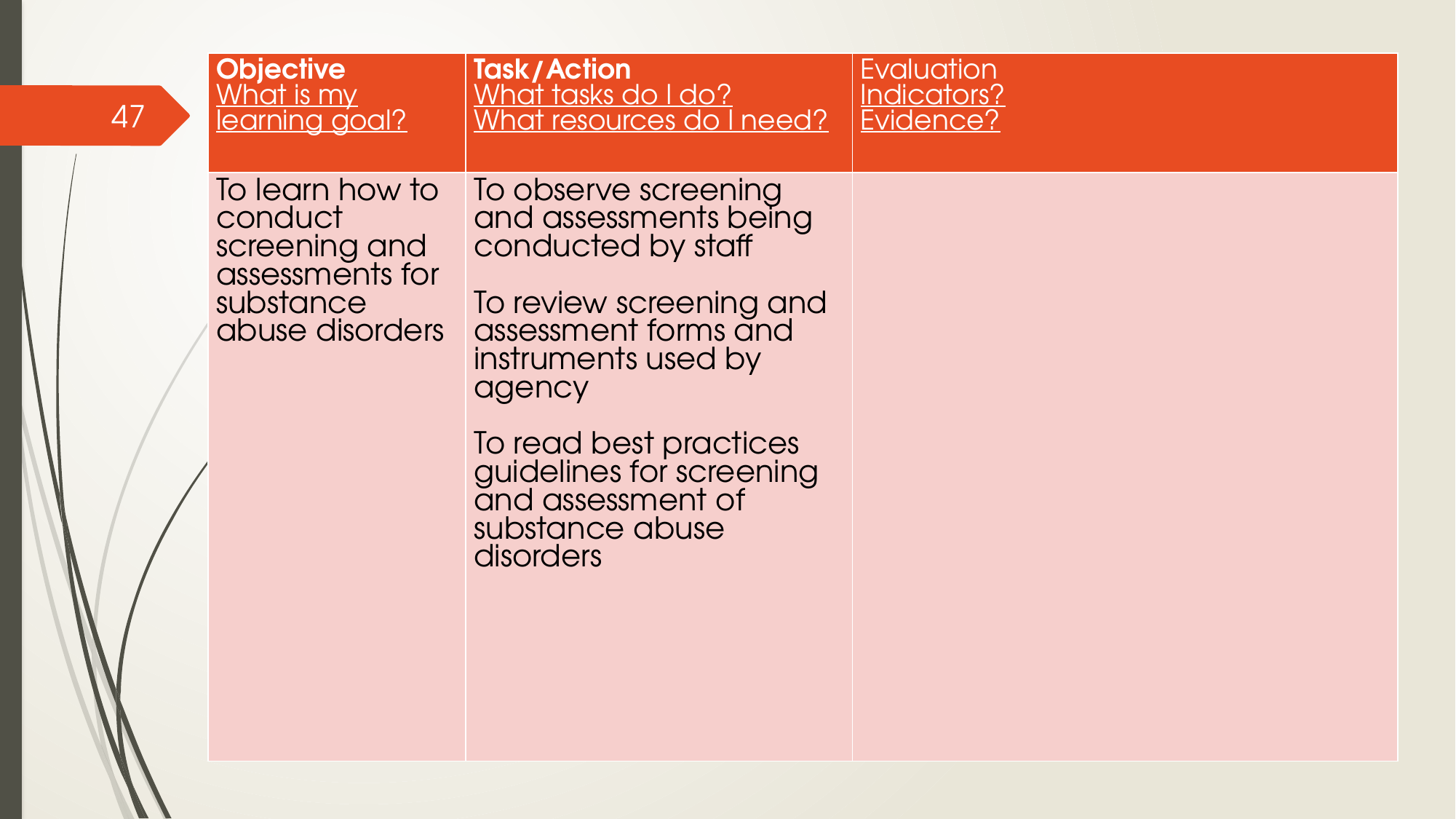

| Objective What is my learning goal? | Task/Action What tasks do I do? What resources do I need? | Evaluation Indicators? Evidence? |
| --- | --- | --- |
| To learn how to conduct screening and assessments for substance abuse disorders | To observe screening and assessments being conducted by staff To review screening and assessment forms and instruments used by agency To read best practices guidelines for screening and assessment of substance abuse disorders |  |
47